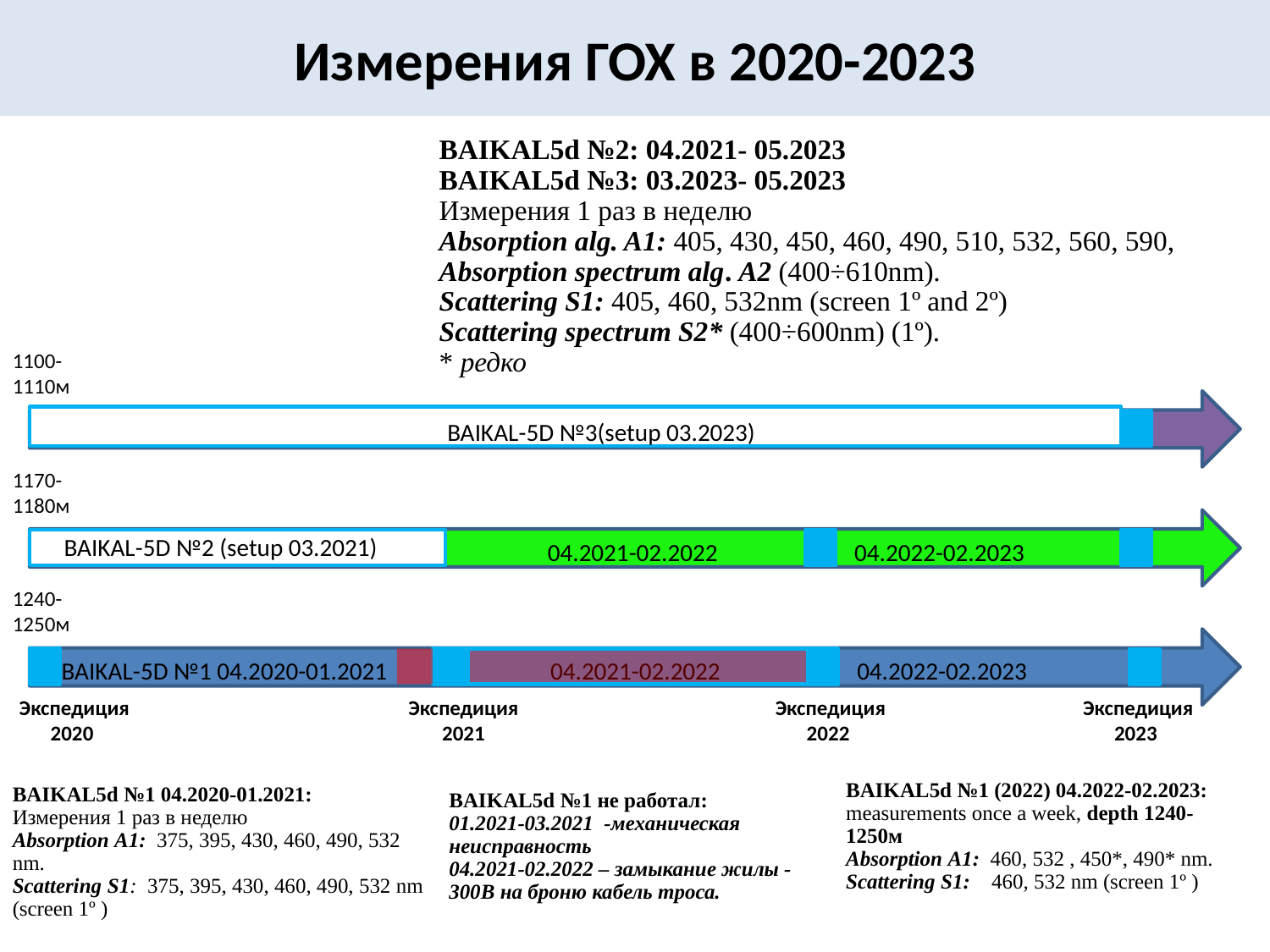

# Измерения ГОХ в 2020-2023

BAIKAL5d №2: 04.2021- 05.2023
BAIKAL5d №3: 03.2023- 05.2023
Измерения 1 раз в неделю
Absorption alg. A1: 405, 430, 450, 460, 490, 510, 532, 560, 590,
Absorption spectrum alg. A2 (400÷610nm).
Scattering S1: 405, 460, 532nm (screen 1º and 2º)
Scattering spectrum S2* (400÷600nm) (1º).
* редко
1100-
1110м

BAIKAL-5D №3(setup 03.2023)

1170-
1180м

BAIKAL-5D №2 (setup 03.2021)

04.2020-01.2021
04.2021-02.2022

04.2022-02.2023
1240-
1250м

BAIKAL-5D №1 04.2020-01.2021

04.2021-02.2022

04.2022-02.2023

Экспедиция 2020
Экспедиция 2021
Экспедиция 2022
Экспедиция 2023
BAIKAL5d №1 (2022) 04.2022-02.2023:
measurements once a week, depth 1240-1250м
Absorption А1:  460, 532 , 450*, 490* nm.
Scattering S1:    460, 532 nm (screen 1º )
BAIKAL5d №1 04.2020-01.2021:
Измерения 1 раз в неделю
Absorption А1:  375, 395, 430, 460, 490, 532 nm.
Scattering S1:  375, 395, 430, 460, 490, 532 nm (screen 1º )

BAIKAL5d №1 не работал:
01.2021-03.2021  -механическая неисправность
04.2021-02.2022 – замыкание жилы -300В на броню кабель троса.